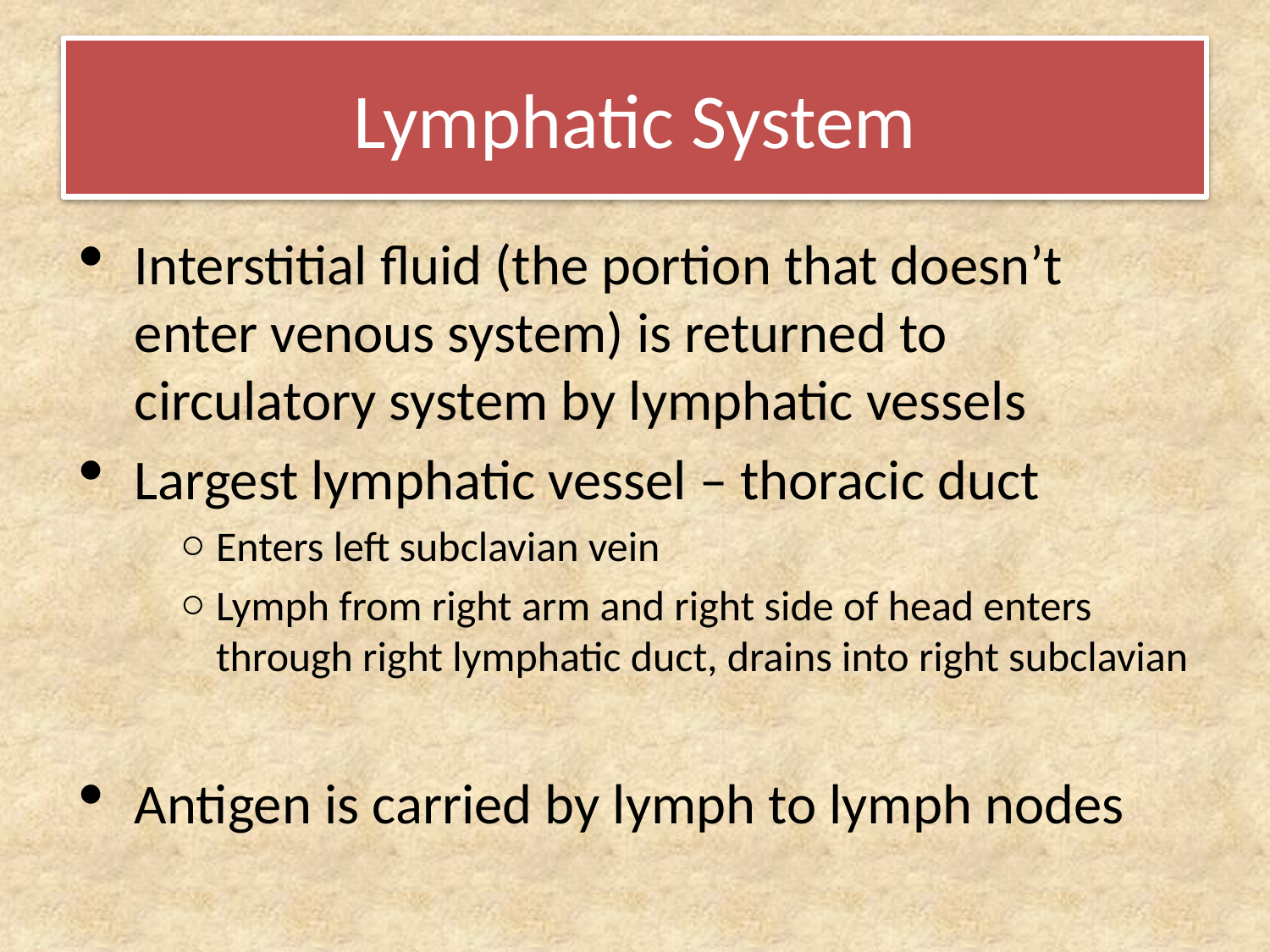

# Lymphatic System
Interstitial fluid (the portion that doesn’t enter venous system) is returned to circulatory system by lymphatic vessels
Largest lymphatic vessel – thoracic duct
Enters left subclavian vein
Lymph from right arm and right side of head enters through right lymphatic duct, drains into right subclavian

Antigen is carried by lymph to lymph nodes